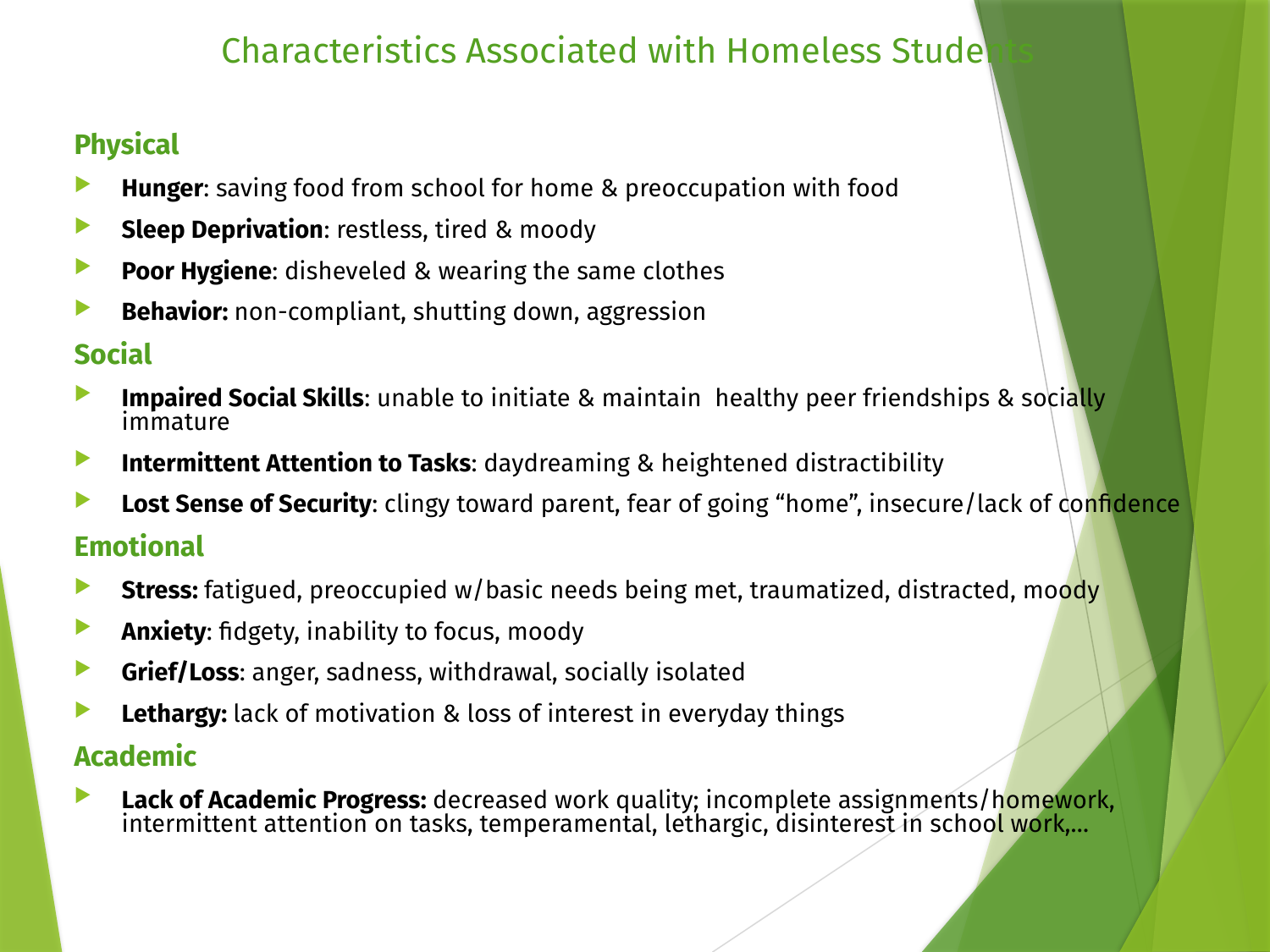

# Characteristics Associated with Homeless Students
Physical
Hunger: saving food from school for home & preoccupation with food
Sleep Deprivation: restless, tired & moody
Poor Hygiene: disheveled & wearing the same clothes
Behavior: non-compliant, shutting down, aggression
Social
Impaired Social Skills: unable to initiate & maintain  healthy peer friendships & socially immature
Intermittent Attention to Tasks: daydreaming & heightened distractibility
Lost Sense of Security: clingy toward parent, fear of going “home”, insecure/lack of confidence
Emotional
Stress: fatigued, preoccupied w/basic needs being met, traumatized, distracted, moody
Anxiety: fidgety, inability to focus, moody
Grief/Loss: anger, sadness, withdrawal, socially isolated
Lethargy: lack of motivation & loss of interest in everyday things
Academic
Lack of Academic Progress: decreased work quality; incomplete assignments/homework, intermittent attention on tasks, temperamental, lethargic, disinterest in school work,…